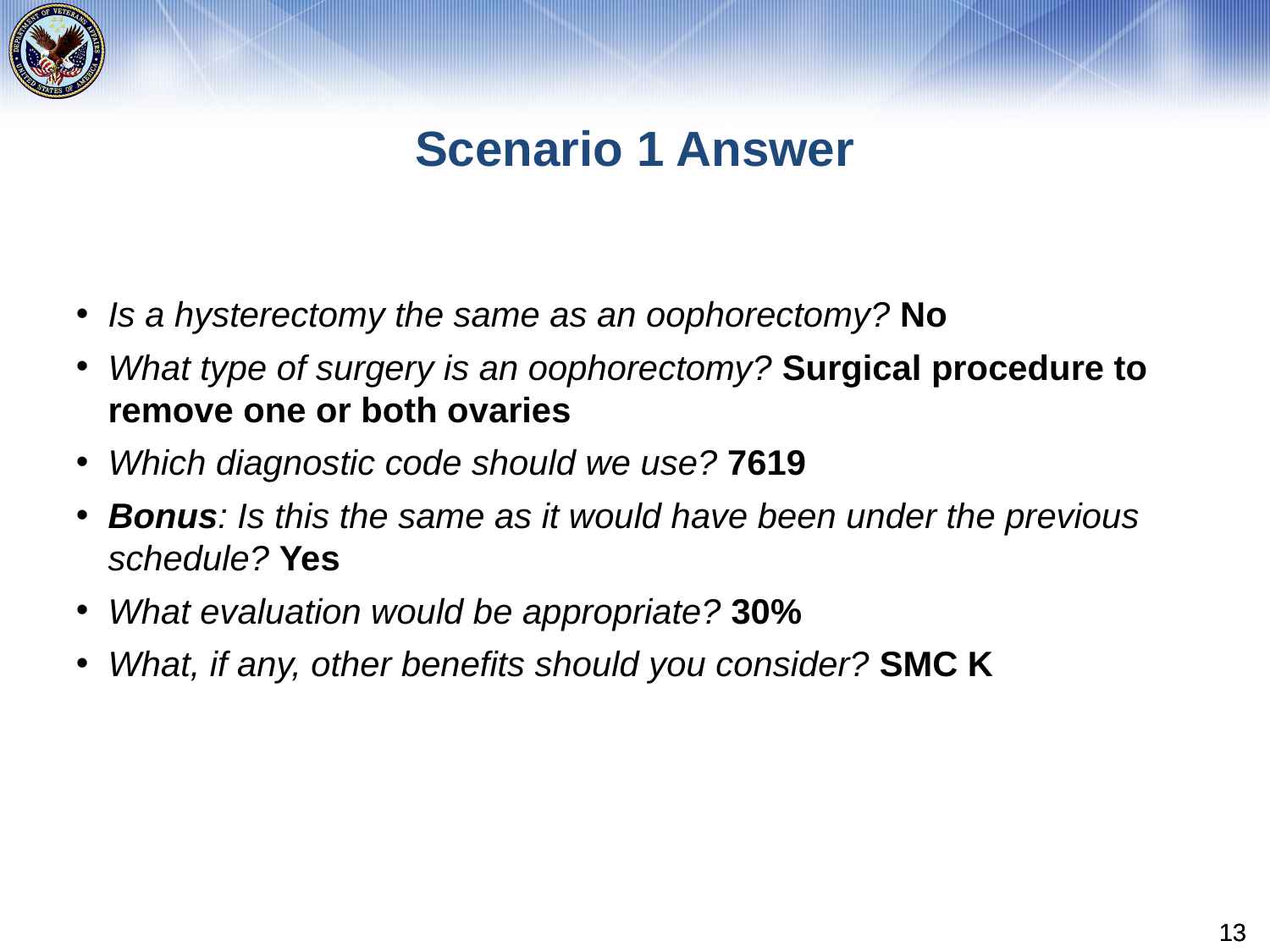

# Scenario 1 Answer
Is a hysterectomy the same as an oophorectomy? No
What type of surgery is an oophorectomy? Surgical procedure to remove one or both ovaries
Which diagnostic code should we use? 7619
Bonus: Is this the same as it would have been under the previous schedule? Yes
What evaluation would be appropriate? 30%
What, if any, other benefits should you consider? SMC K
13
13